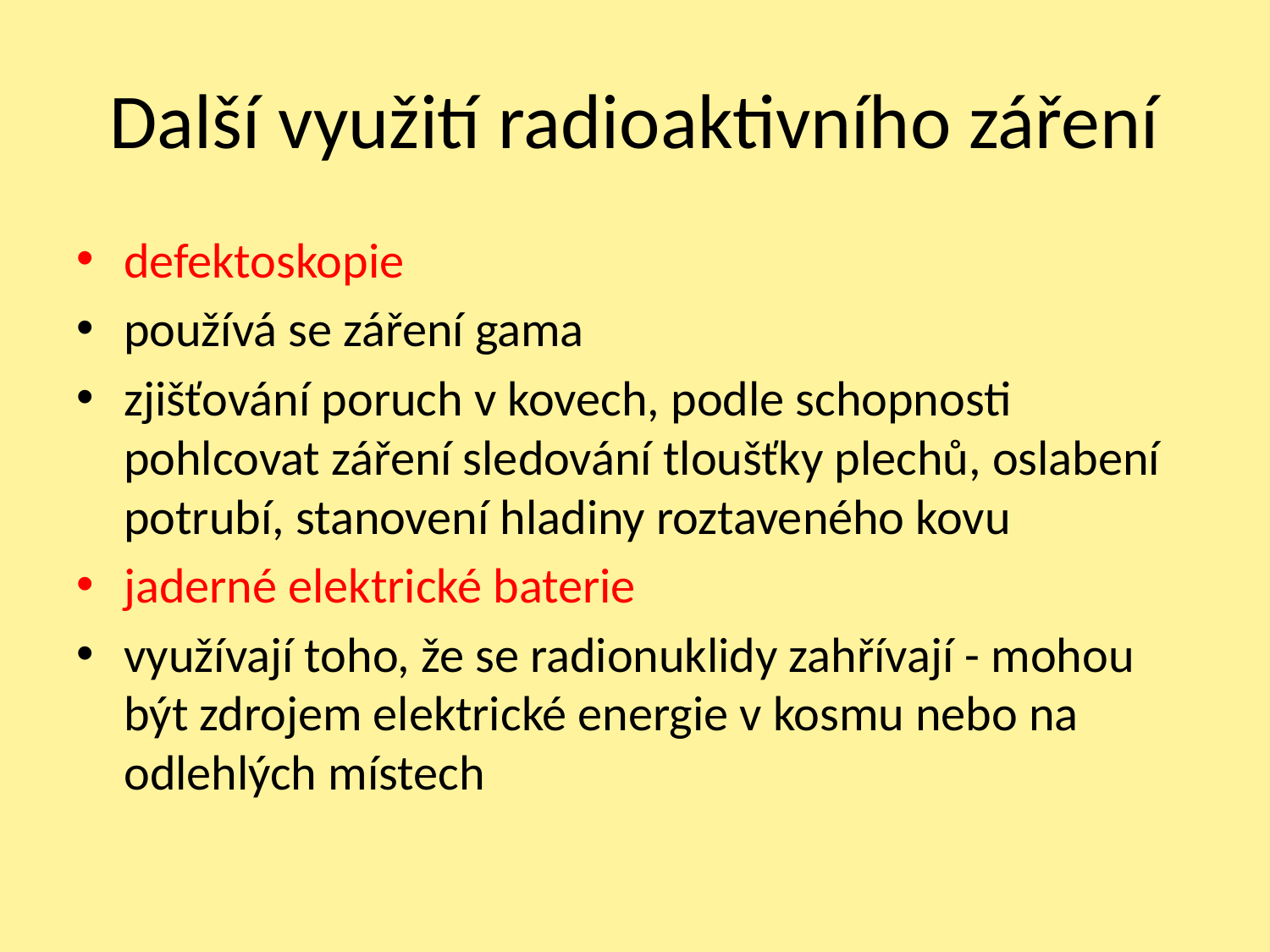

# Další využití radioaktivního záření
defektoskopie
používá se záření gama
zjišťování poruch v kovech, podle schopnosti pohlcovat záření sledování tloušťky plechů, oslabení potrubí, stanovení hladiny roztaveného kovu
jaderné elektrické baterie
využívají toho, že se radionuklidy zahřívají - mohou být zdrojem elektrické energie v kosmu nebo na odlehlých místech